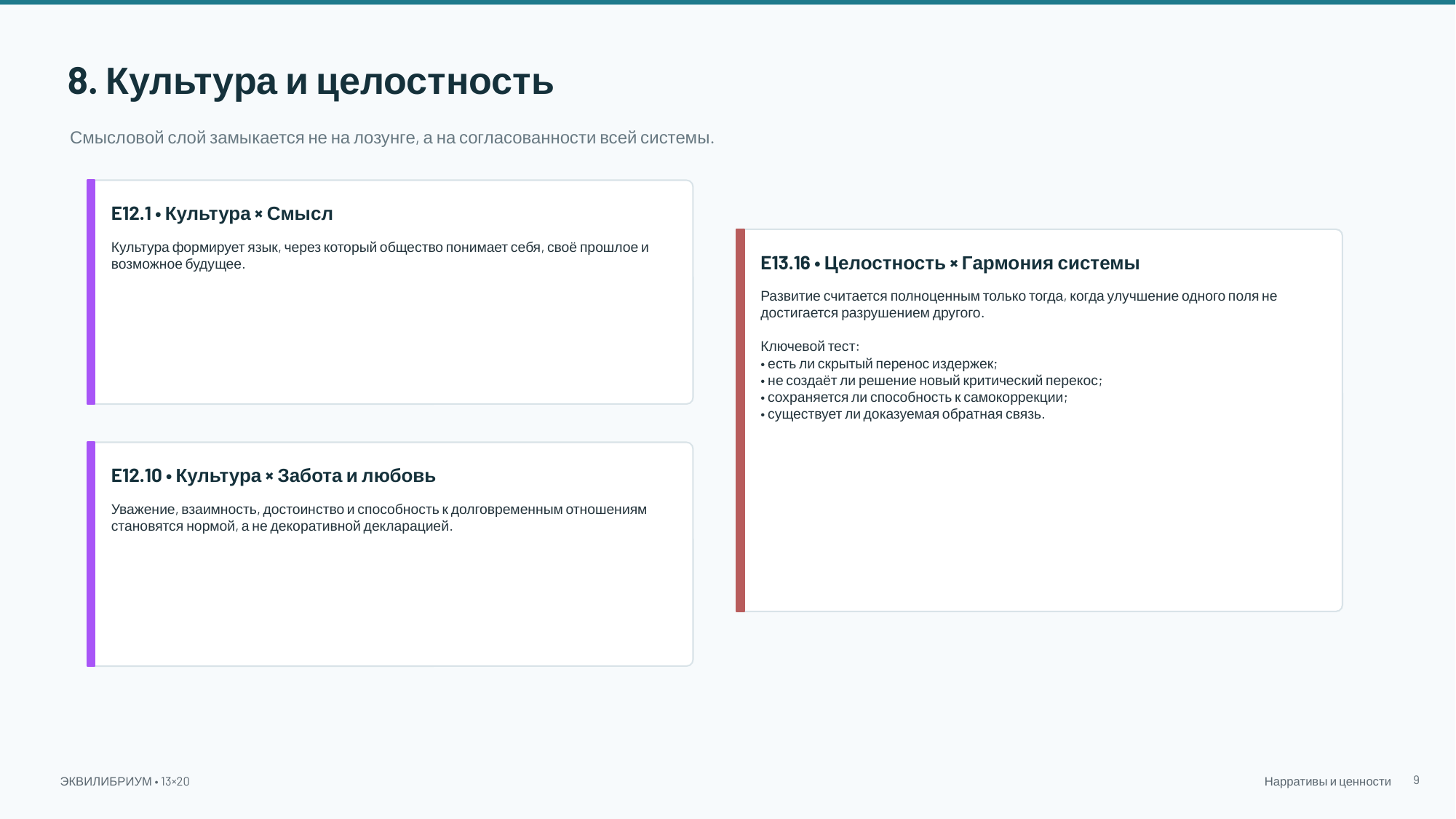

8. Культура и целостность
Смысловой слой замыкается не на лозунге, а на согласованности всей системы.

E12.1 • Культура × Смысл

Культура формирует язык, через который общество понимает себя, своё прошлое и возможное будущее.
E13.16 • Целостность × Гармония системы
Развитие считается полноценным только тогда, когда улучшение одного поля не достигается разрушением другого.

Ключевой тест:
• есть ли скрытый перенос издержек;
• не создаёт ли решение новый критический перекос;
• сохраняется ли способность к самокоррекции;
• существует ли доказуемая обратная связь.

E12.10 • Культура × Забота и любовь
Уважение, взаимность, достоинство и способность к долговременным отношениям становятся нормой, а не декоративной декларацией.
9